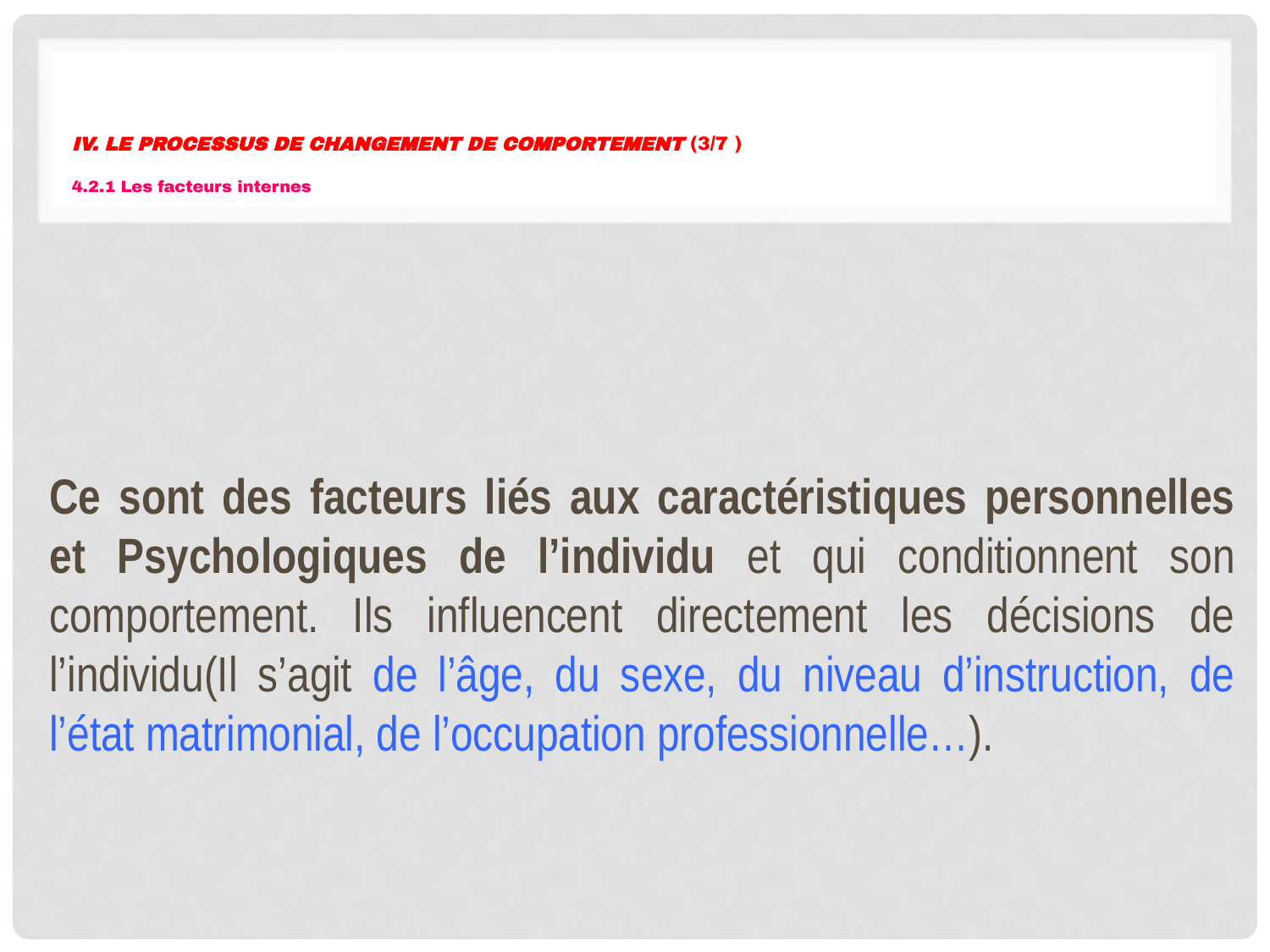

# IV. LE PROCESSUS DE CHANGEMENT DE COMPORTEMENT (3/7 ) 4.2.1 Les facteurs internes

Ce sont des facteurs liés aux caractéristiques personnelles et Psychologiques de l’individu et qui conditionnent son comportement. Ils influencent directement les décisions de l’individu(Il s’agit de l’âge, du sexe, du niveau d’instruction, de l’état matrimonial, de l’occupation professionnelle…).